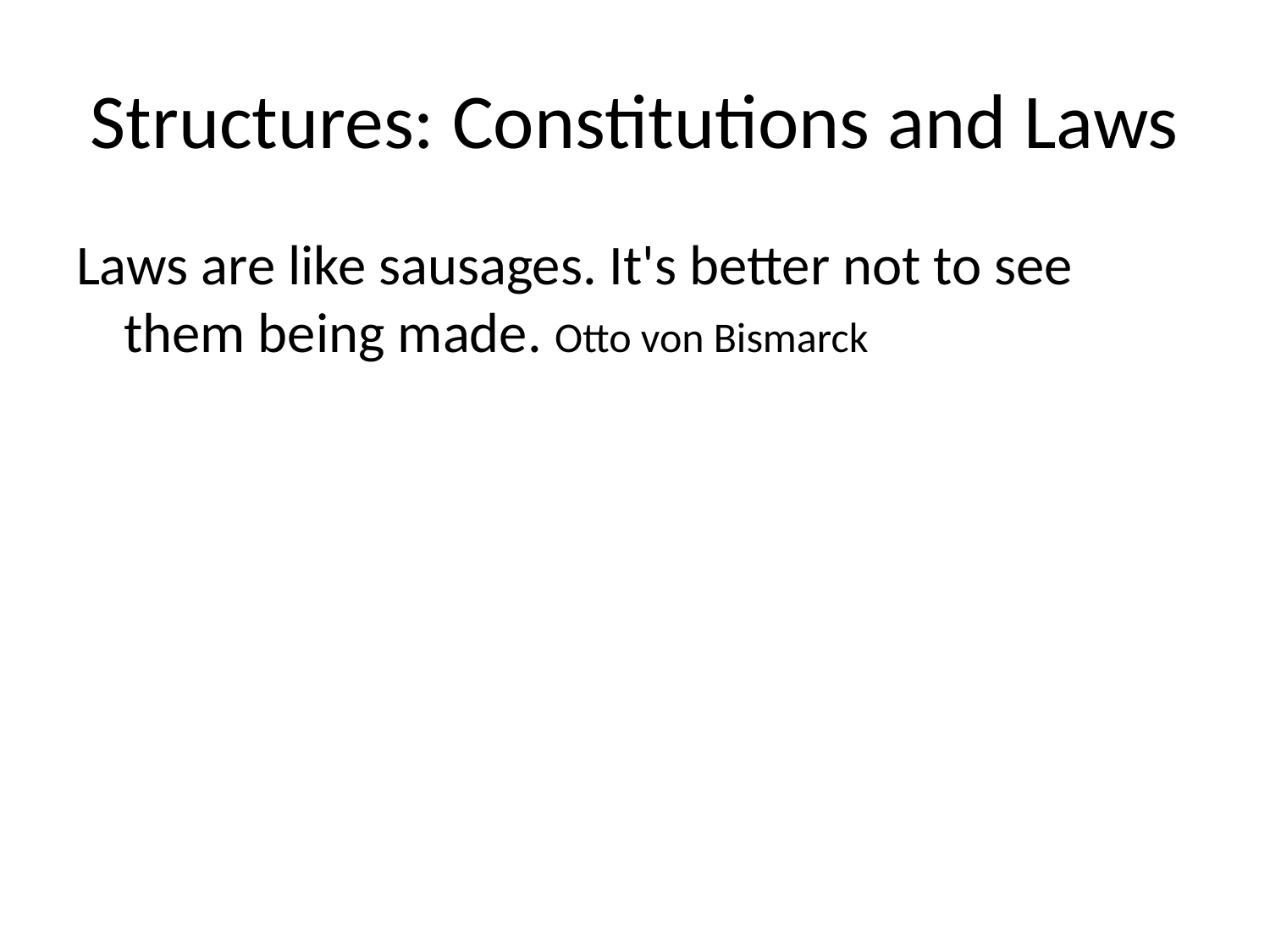

# Structures: Constitutions and Laws
Laws are like sausages. It's better not to see them being made. Otto von Bismarck